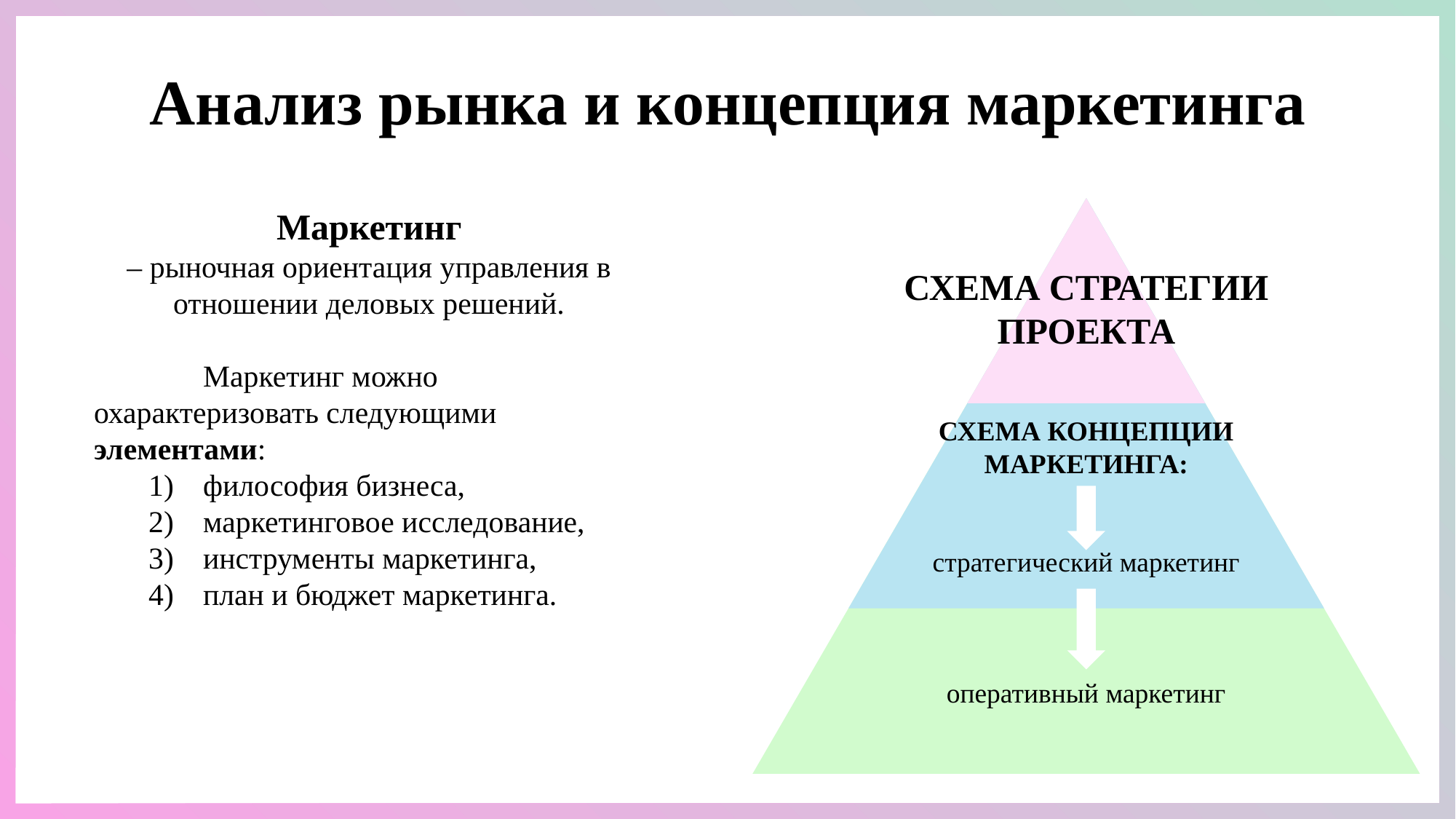

Анализ рынка и концепция маркетинга

Маркетинг
– рыночная ориентация управления в отношении деловых решений.

	Маркетинг можно охарактеризовать следующими элементами:
философия бизнеса,
маркетинговое исследование,
инструменты маркетинга,
план и бюджет маркетинга.

СХЕМА СТРАТЕГИИ ПРОЕКТА
СХЕМА КОНЦЕПЦИИ МАРКЕТИНГА:

стратегический маркетинг

оперативный маркетинг